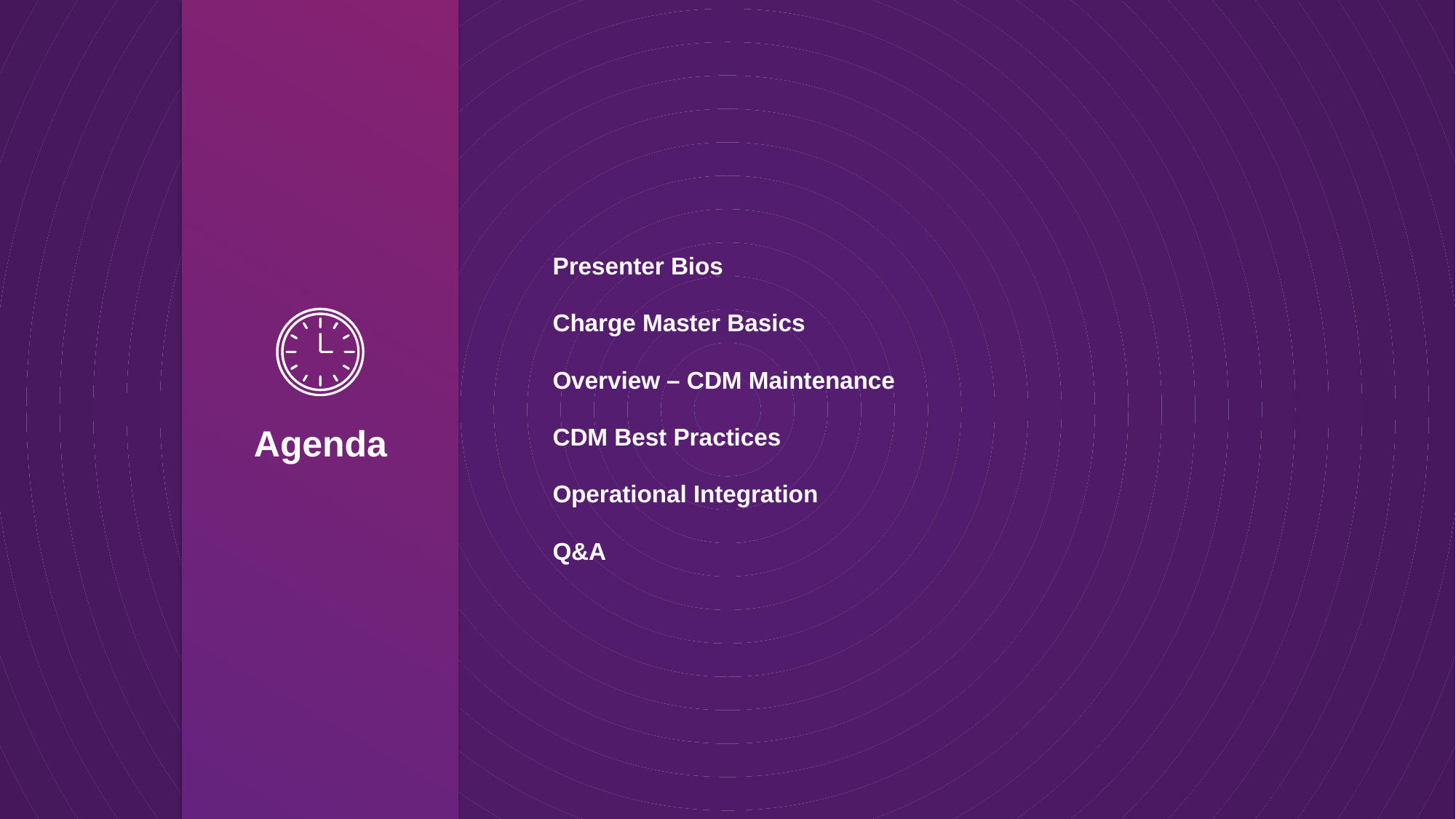

| Presenter Bios |
| --- |
| Charge Master Basics |
| Overview – CDM Maintenance |
| CDM Best Practices |
| Operational Integration |
| Q&A |

Agenda